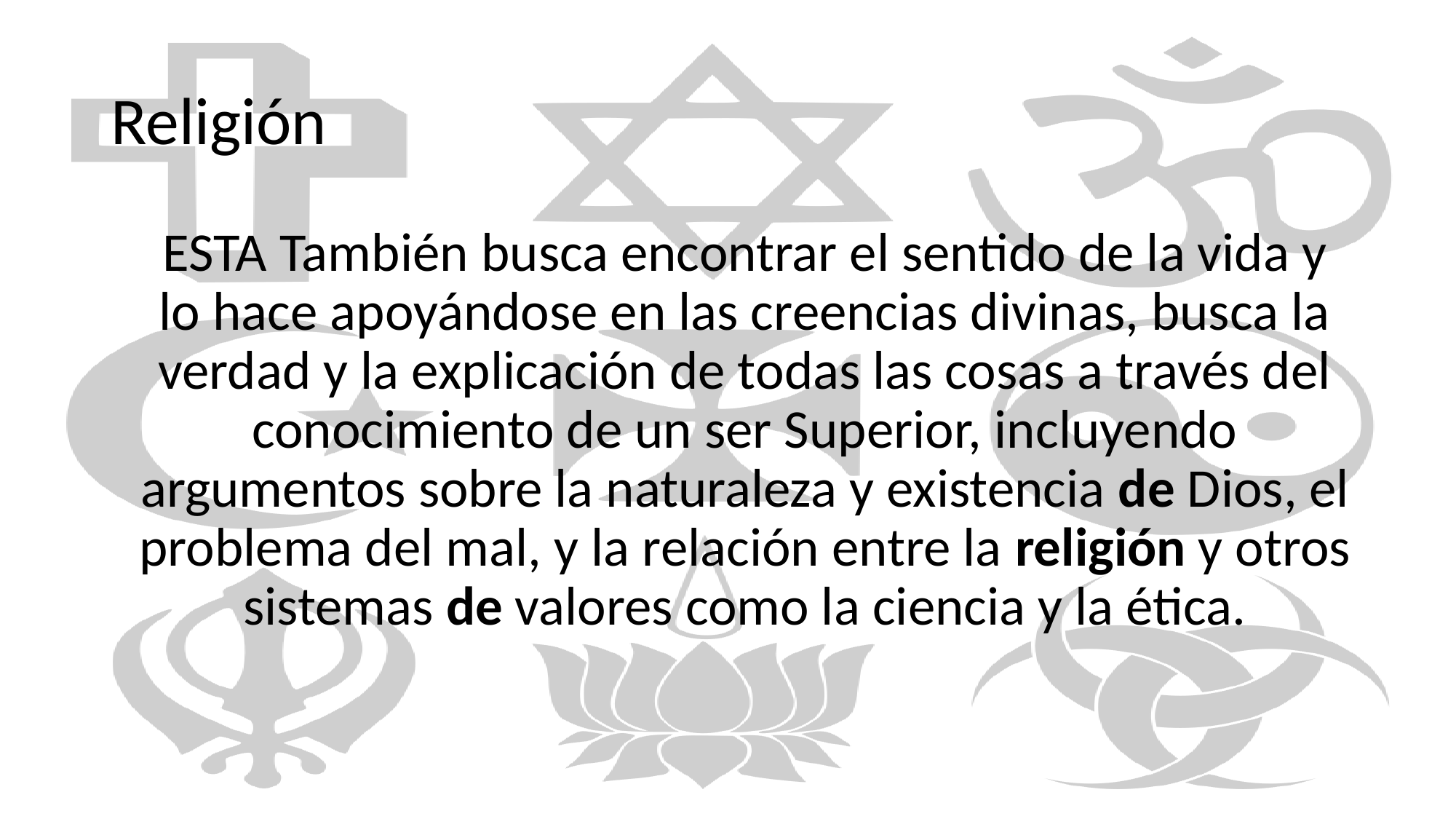

# Religión
ESTA También busca encontrar el sentido de la vida y lo hace apoyándose en las creencias divinas, busca la verdad y la explicación de todas las cosas a través del conocimiento de un ser Superior, incluyendo argumentos sobre la naturaleza y existencia de Dios, el problema del mal, y la relación entre la religión y otros sistemas de valores como la ciencia y la ética.